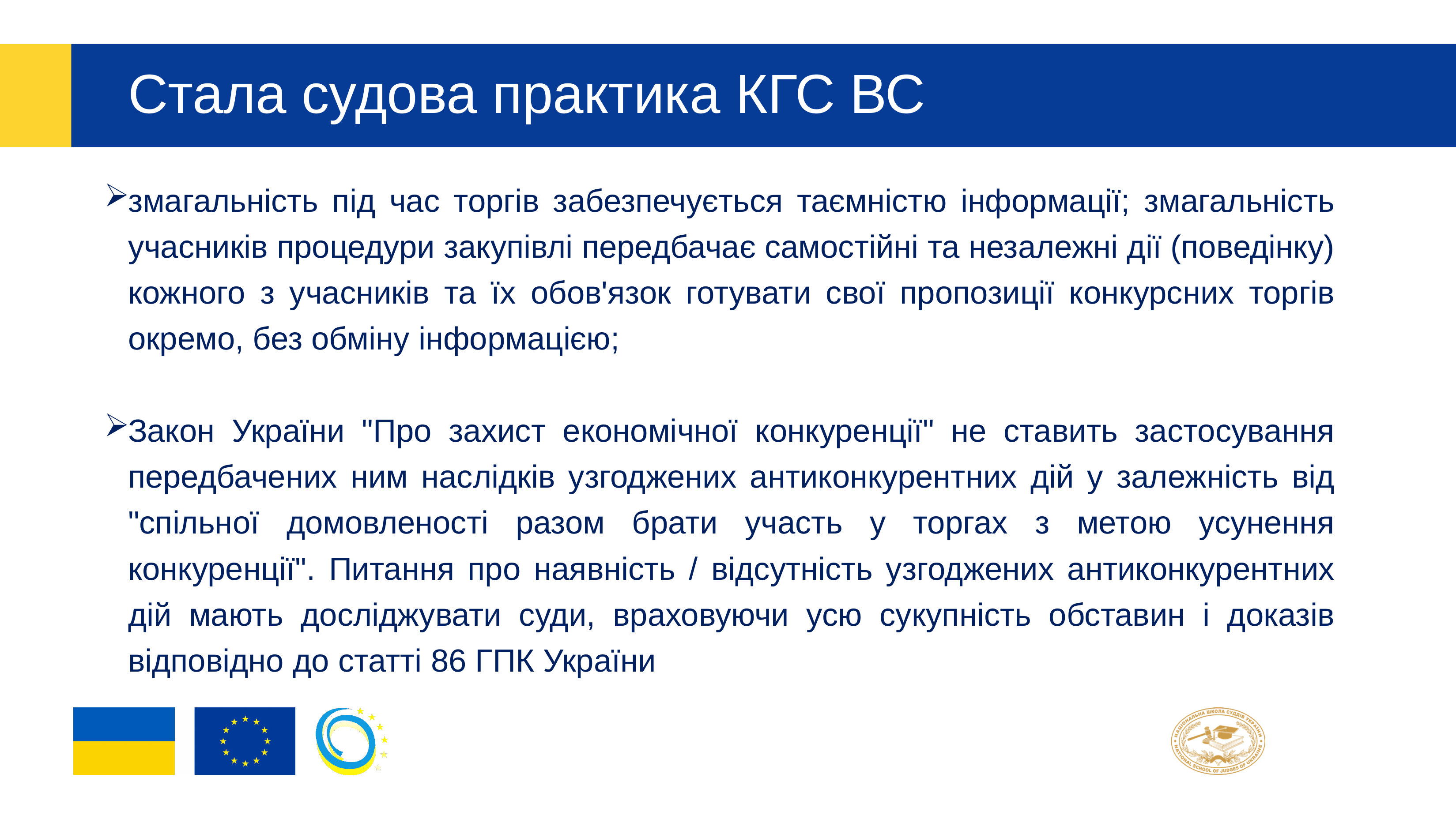

# Стала судова практика КГС ВС
змагальність під час торгів забезпечується таємністю інформації; змагальність учасників процедури закупівлі передбачає самостійні та незалежні дії (поведінку) кожного з учасників та їх обов'язок готувати свої пропозиції конкурсних торгів окремо, без обміну інформацією;

Закон України "Про захист економічної конкуренції" не ставить застосування передбачених ним наслідків узгоджених антиконкурентних дій у залежність від "спільної домовленості разом брати участь у торгах з метою усунення конкуренції". Питання про наявність / відсутність узгоджених антиконкурентних дій мають досліджувати суди, враховуючи усю сукупність обставин і доказів відповідно до статті 86 ГПК України